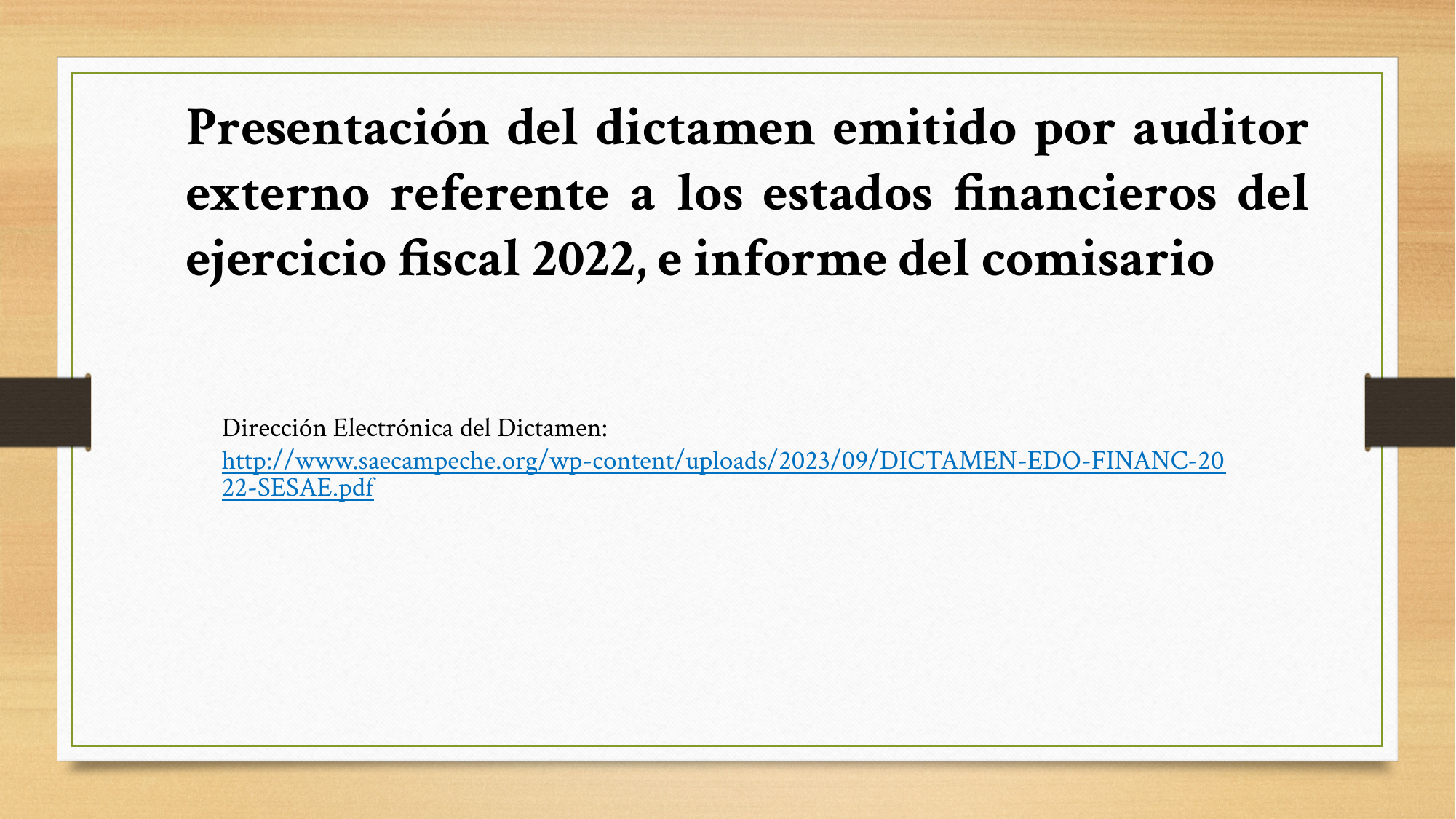

Presentación del dictamen emitido por auditor externo referente a los estados financieros del ejercicio fiscal 2022, e informe del comisario

Dirección Electrónica del Dictamen:
http://www.saecampeche.org/wp-content/uploads/2023/09/DICTAMEN-EDO-FINANC-2022-SESAE.pdf